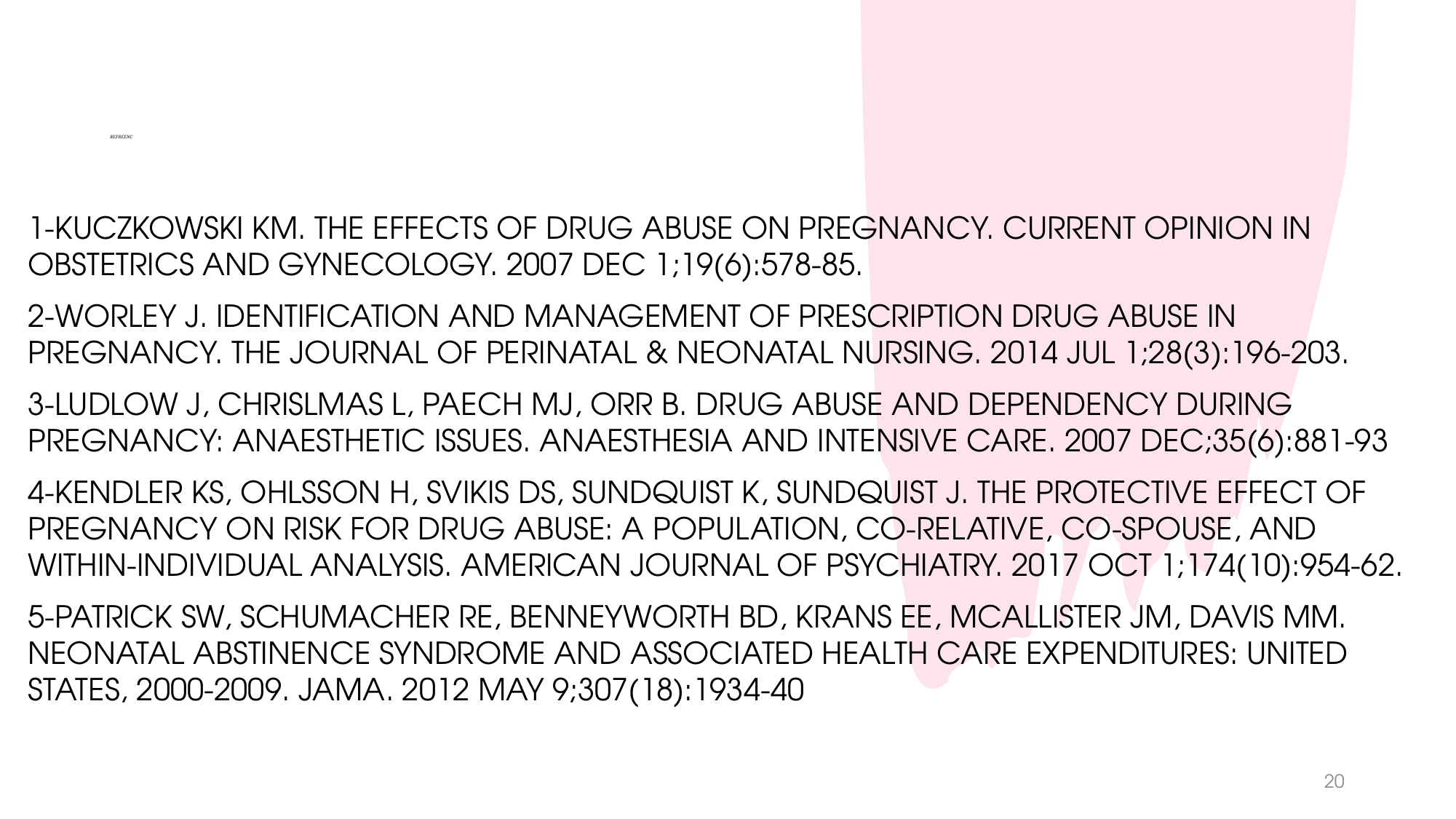

# REFREENC
1-Kuczkowski KM. The effects of drug abuse on pregnancy. Current Opinion in Obstetrics and Gynecology. 2007 Dec 1;19(6):578-85.
2-Worley J. Identification and management of prescription drug abuse in pregnancy. The Journal of perinatal & neonatal nursing. 2014 Jul 1;28(3):196-203.
3-Ludlow J, Chrislmas L, Paech MJ, Orr B. Drug abuse and dependency during pregnancy: anaesthetic issues. Anaesthesia and intensive care. 2007 Dec;35(6):881-93
4-Kendler KS, Ohlsson H, Svikis DS, Sundquist K, Sundquist J. The protective effect of pregnancy on risk for drug abuse: a population, co-relative, co-spouse, and within-individual analysis. American Journal of Psychiatry. 2017 Oct 1;174(10):954-62.
5-Patrick SW, Schumacher RE, Benneyworth BD, Krans EE, McAllister JM, Davis MM. Neonatal abstinence syndrome and associated health care expenditures: United States, 2000-2009. Jama. 2012 May 9;307(18):1934-40

20